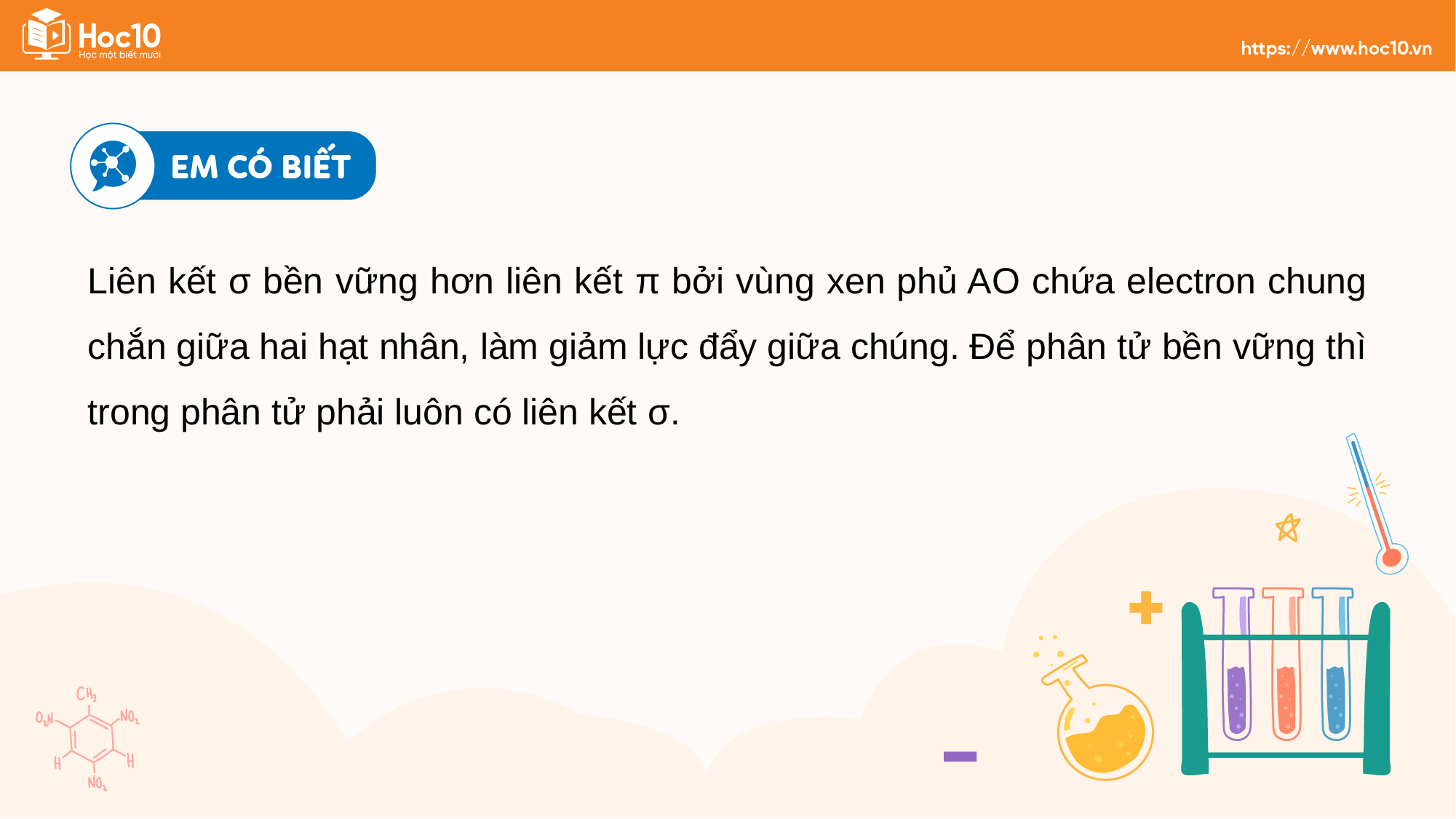

Liên kết σ bền vững hơn liên kết π bởi vùng xen phủ AO chứa electron chung chắn giữa hai hạt nhân, làm giảm lực đẩy giữa chúng. Để phân tử bền vững thì trong phân tử phải luôn có liên kết σ.